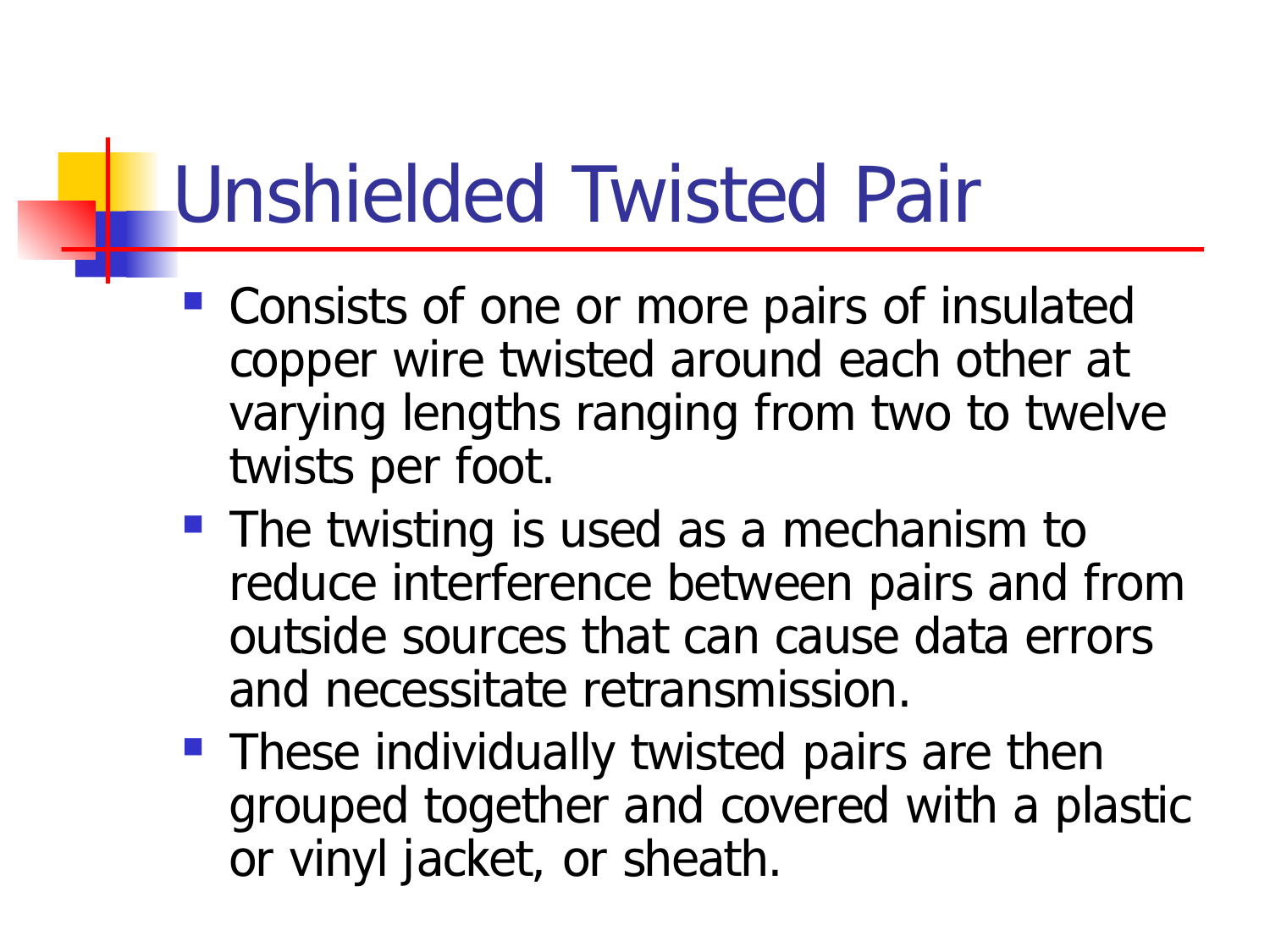

# Unshielded Twisted Pair
Consists of one or more pairs of insulated copper wire twisted around each other at varying lengths ranging from two to twelve twists per foot.
The twisting is used as a mechanism to reduce interference between pairs and from outside sources that can cause data errors and necessitate retransmission.
These individually twisted pairs are then grouped together and covered with a plastic or vinyl jacket, or sheath.